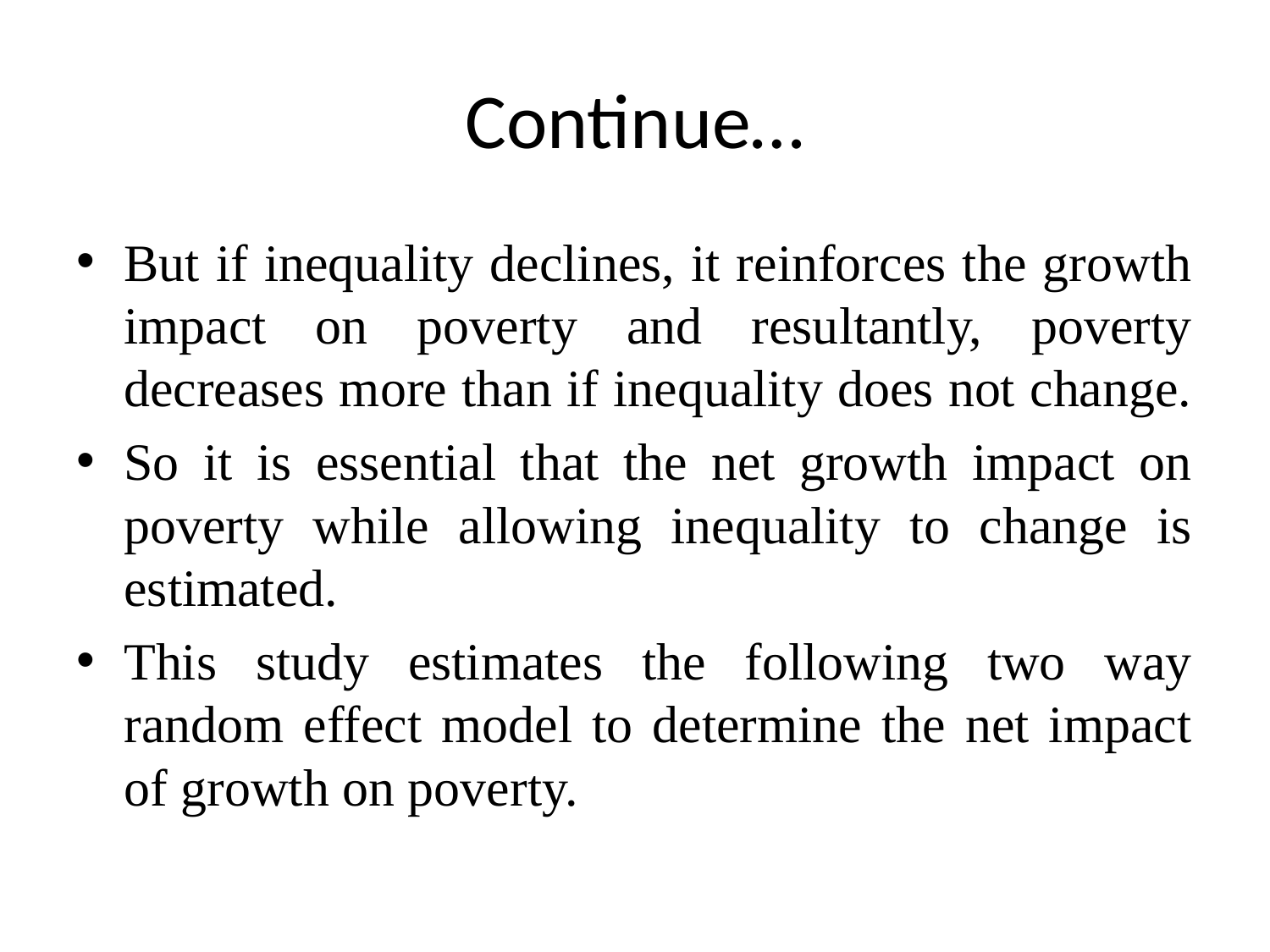

# Continue…
But if inequality declines, it reinforces the growth impact on poverty and resultantly, poverty decreases more than if inequality does not change.
So it is essential that the net growth impact on poverty while allowing inequality to change is estimated.
This study estimates the following two way random effect model to determine the net impact of growth on poverty.